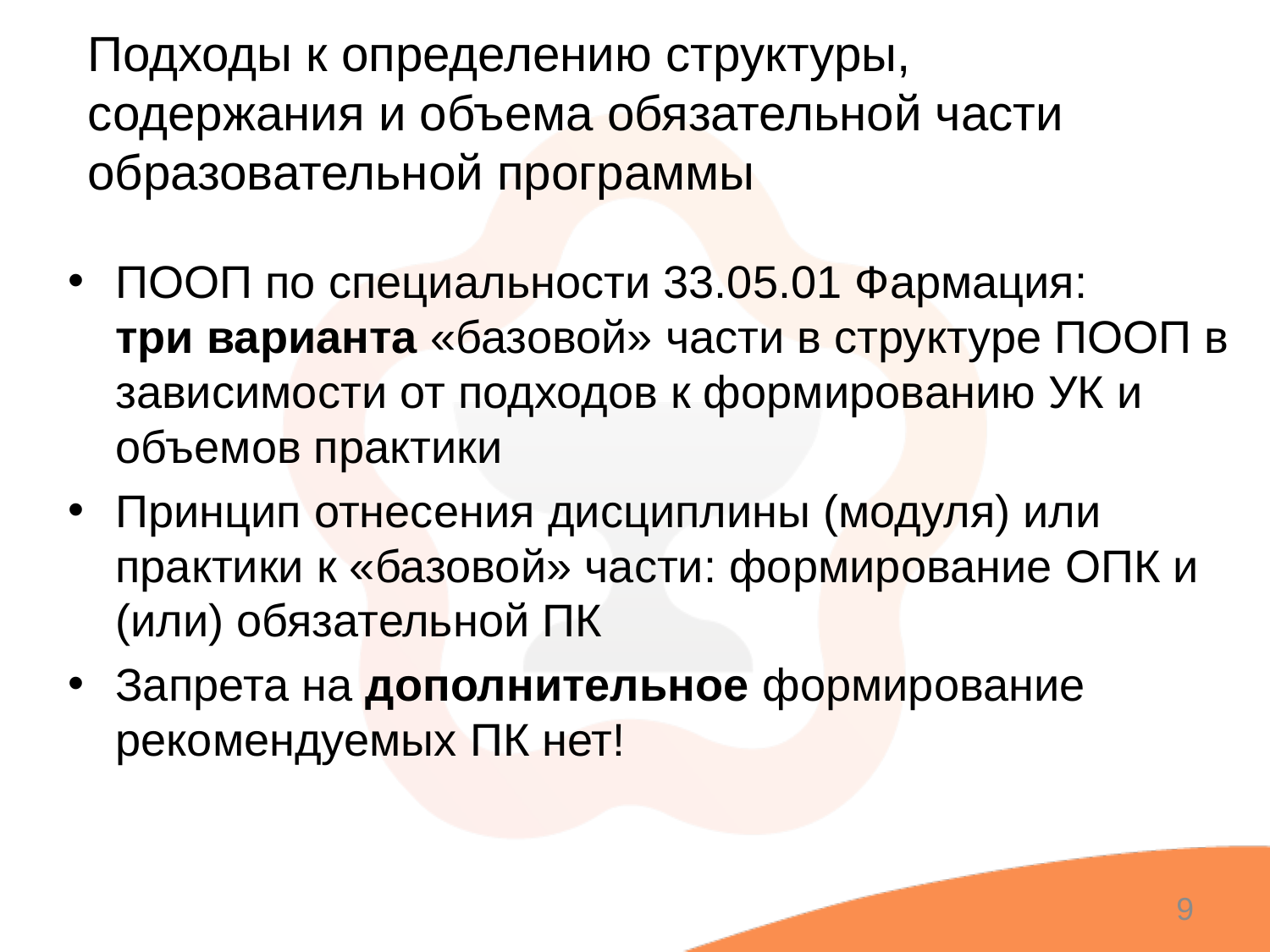

# Подходы к определению структуры, содержания и объема обязательной части образовательной программы
ПООП по специальности 33.05.01 Фармация:
три варианта «базовой» части в структуре ПООП в зависимости от подходов к формированию УК и объемов практики
Принцип отнесения дисциплины (модуля) или практики к «базовой» части: формирование ОПК и (или) обязательной ПК
Запрета на дополнительное формирование рекомендуемых ПК нет!
9